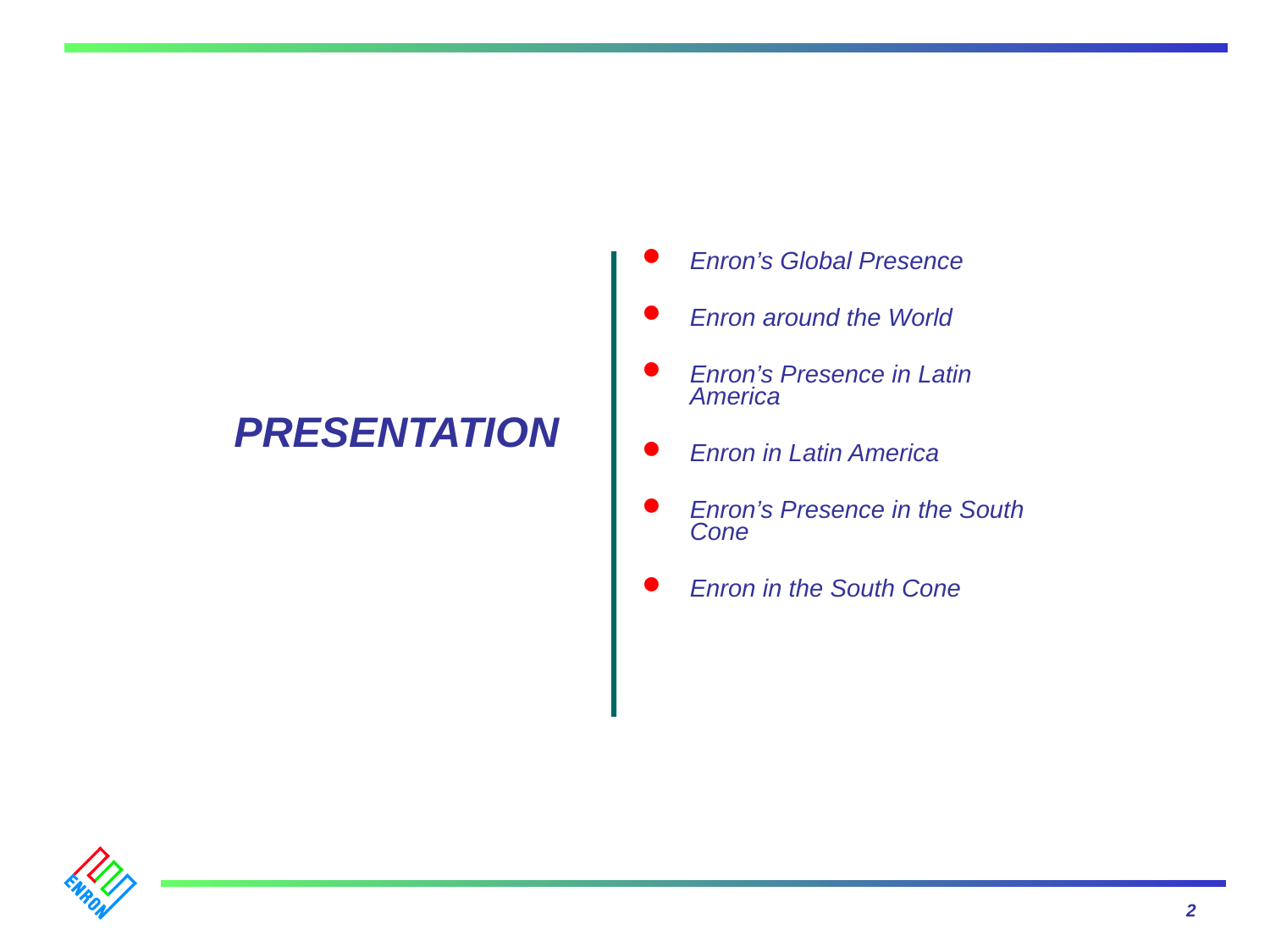

# Enron’s Global Presence

Enron around the World

Enron’s Presence in Latin America

Enron in Latin America

Enron’s Presence in the South Cone

Enron in the South Cone

PRESENTATION
2